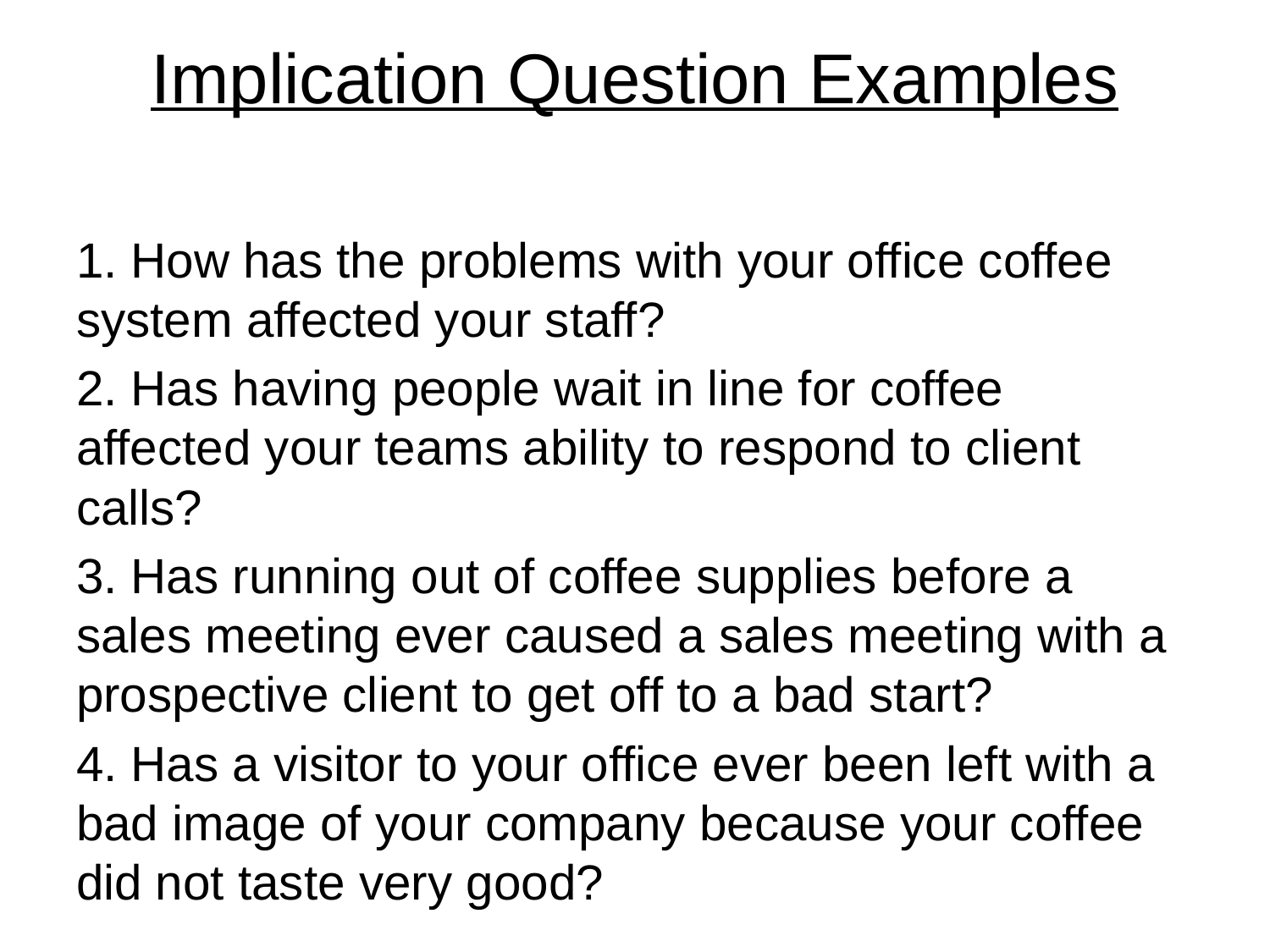

# Implication Question Examples
1. How has the problems with your office coffee system affected your staff?
2. Has having people wait in line for coffee affected your teams ability to respond to client calls?
3. Has running out of coffee supplies before a sales meeting ever caused a sales meeting with a prospective client to get off to a bad start?
4. Has a visitor to your office ever been left with a bad image of your company because your coffee did not taste very good?